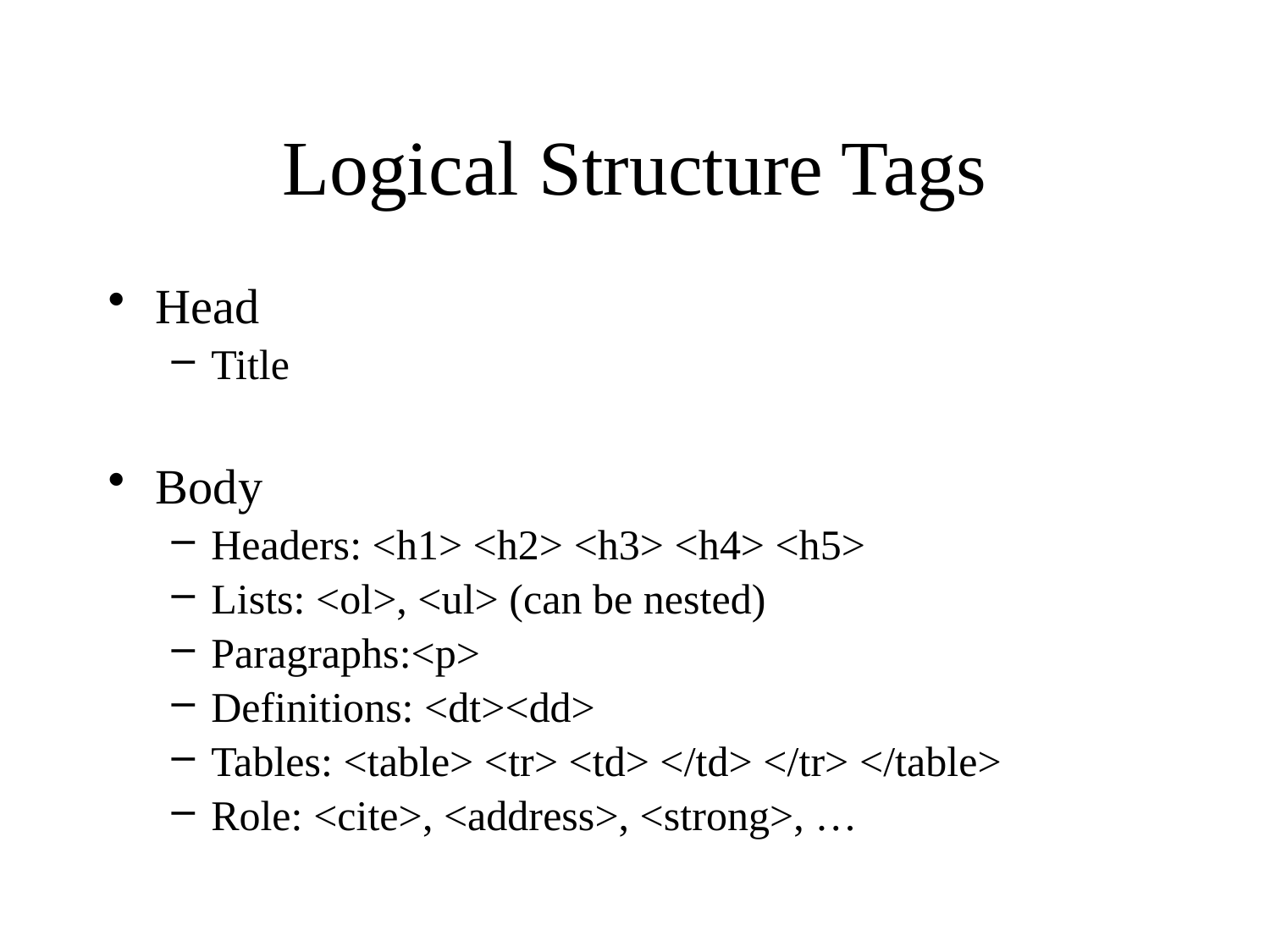

# Logical Structure Tags
Head
Title

Body
Headers: <h1> <h2> <h3> <h4> <h5>
Lists: <ol>, <ul> (can be nested)
Paragraphs:<p>
Definitions: <dt><dd>
Tables: <table> <tr> <td> </td> </tr> </table>
Role: <cite>, <address>, <strong>, …